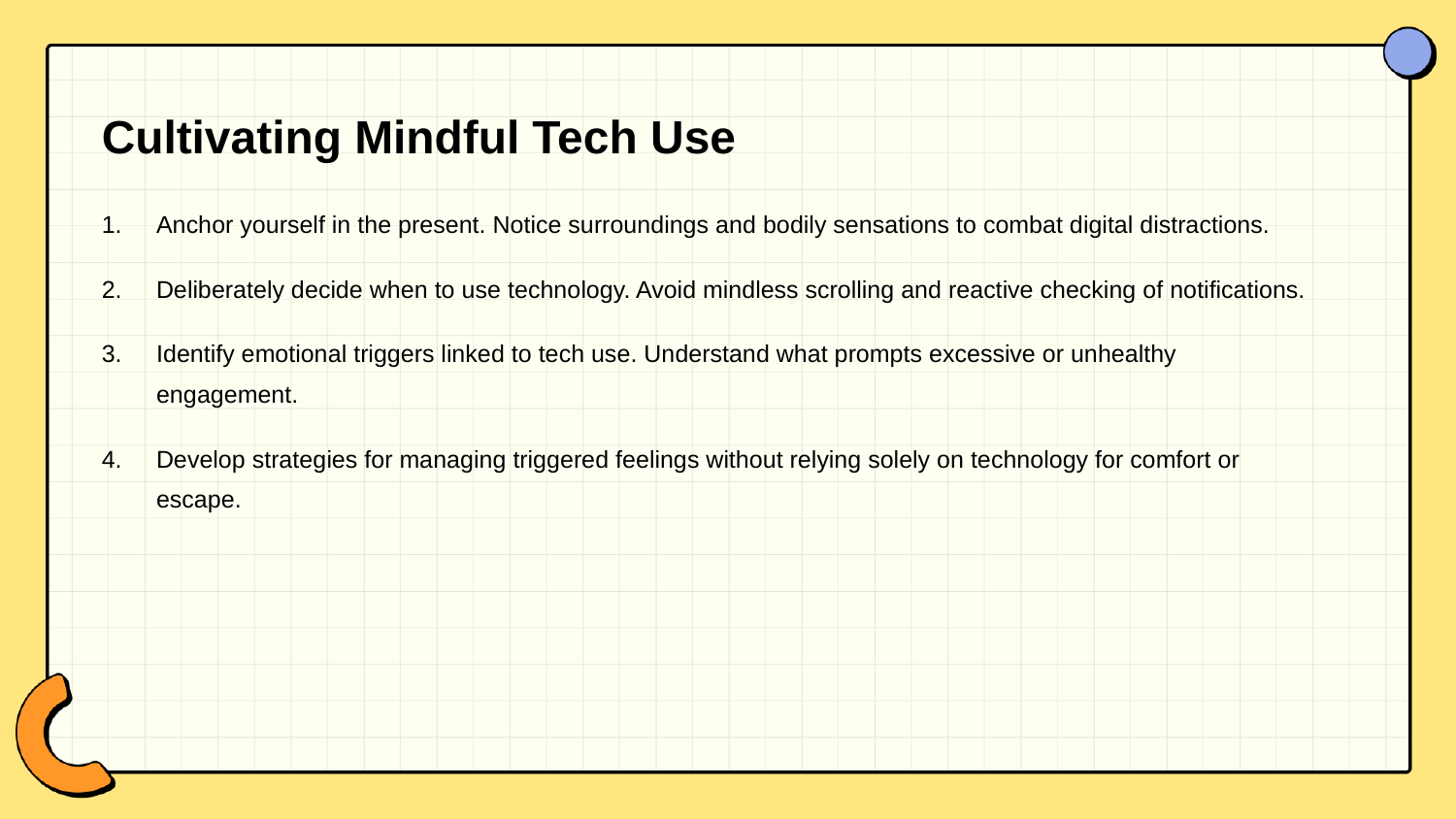

Cultivating Mindful Tech Use
Anchor yourself in the present. Notice surroundings and bodily sensations to combat digital distractions.
Deliberately decide when to use technology. Avoid mindless scrolling and reactive checking of notifications.
Identify emotional triggers linked to tech use. Understand what prompts excessive or unhealthy engagement.
Develop strategies for managing triggered feelings without relying solely on technology for comfort or escape.